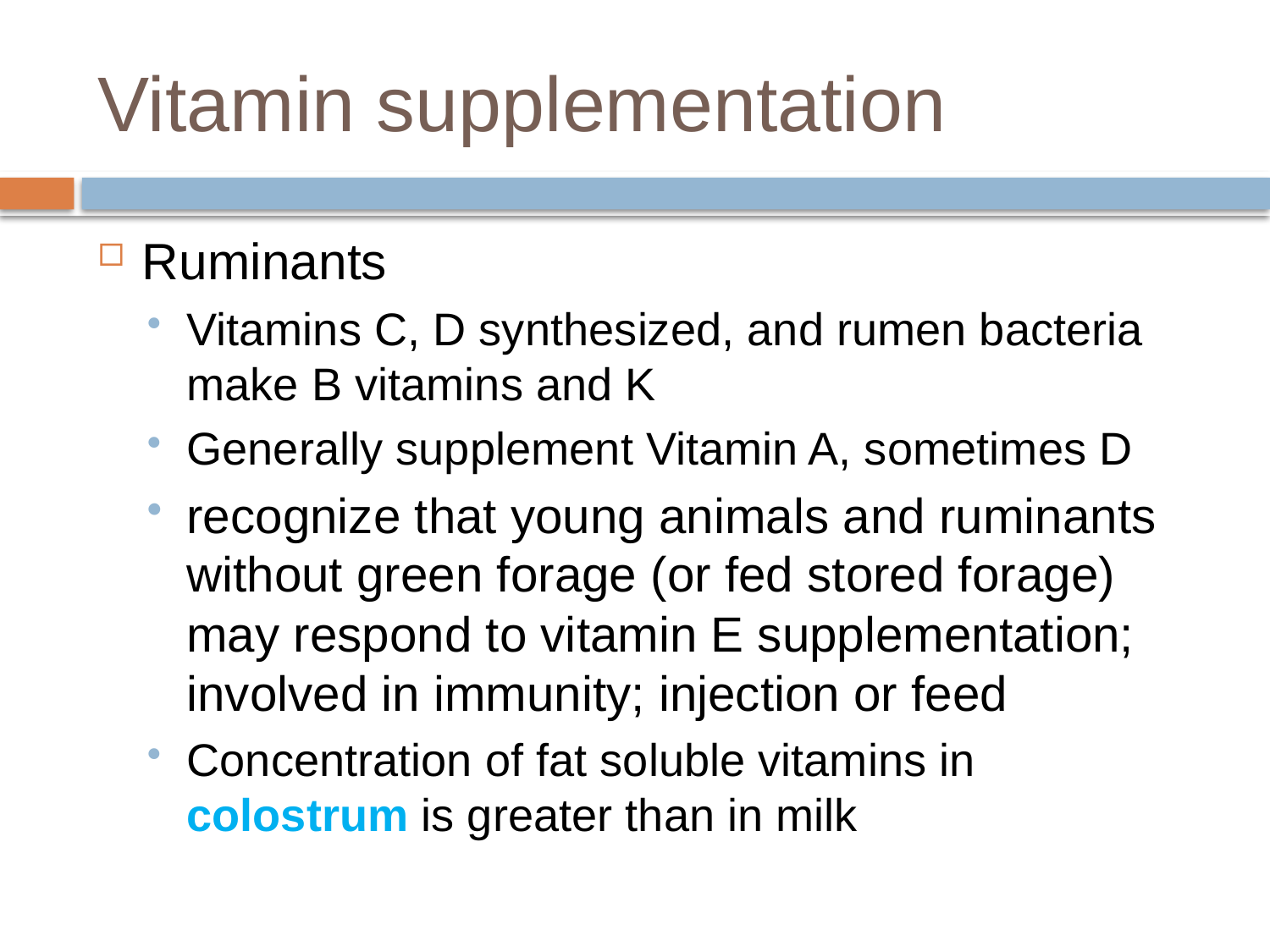

# Vitamin supplementation
Ruminants
Vitamins C, D synthesized, and rumen bacteria make B vitamins and K
Generally supplement Vitamin A, sometimes D
recognize that young animals and ruminants without green forage (or fed stored forage) may respond to vitamin E supplementation; involved in immunity; injection or feed
Concentration of fat soluble vitamins in colostrum is greater than in milk